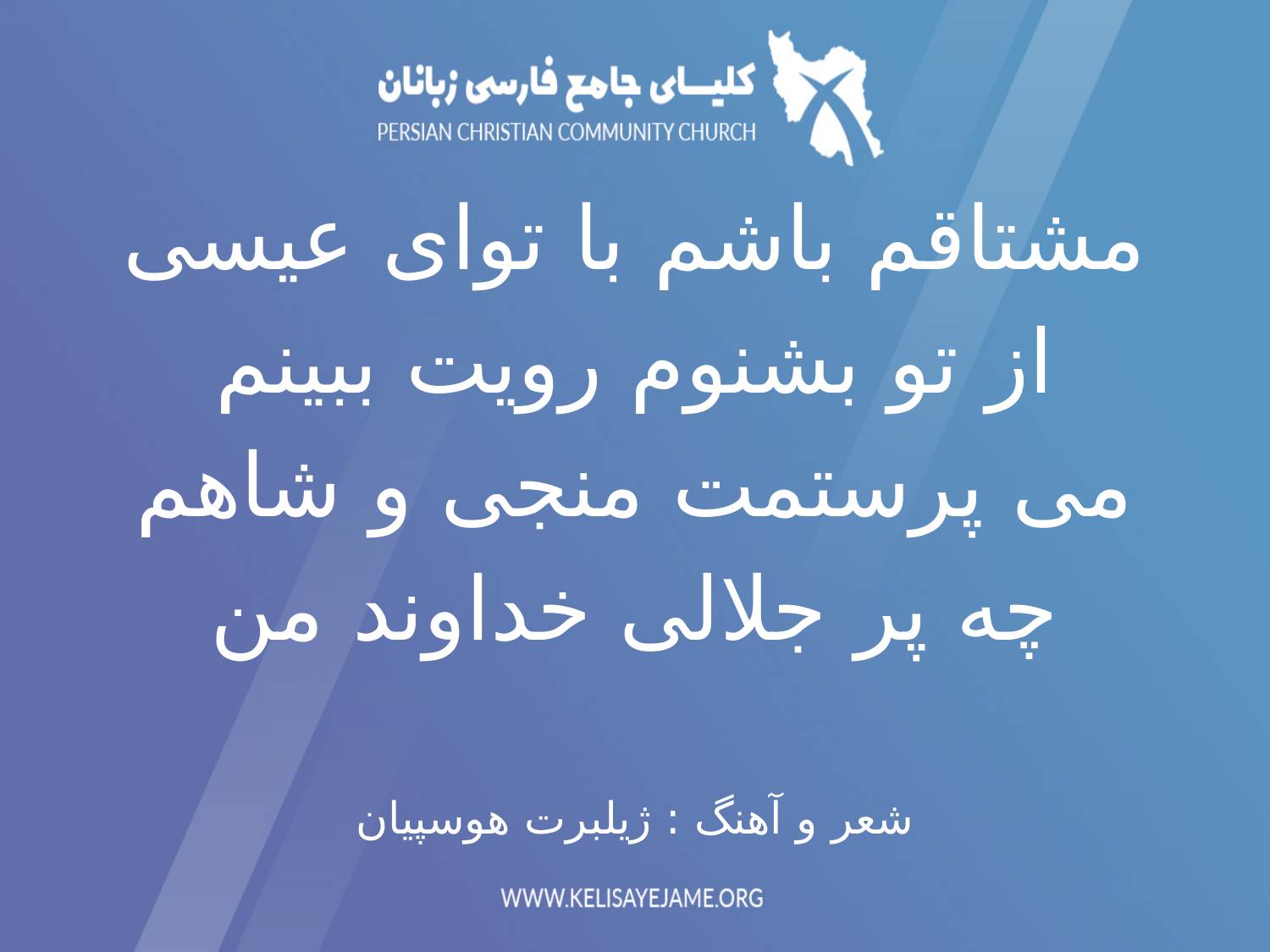

مشتاقم باشم با توای عیسی
از تو بشنوم رویت ببینم
می پرستمت منجی و شاهم
چه پر جلالی خداوند من

شعر و آهنگ : ژیلبرت هوسپیان